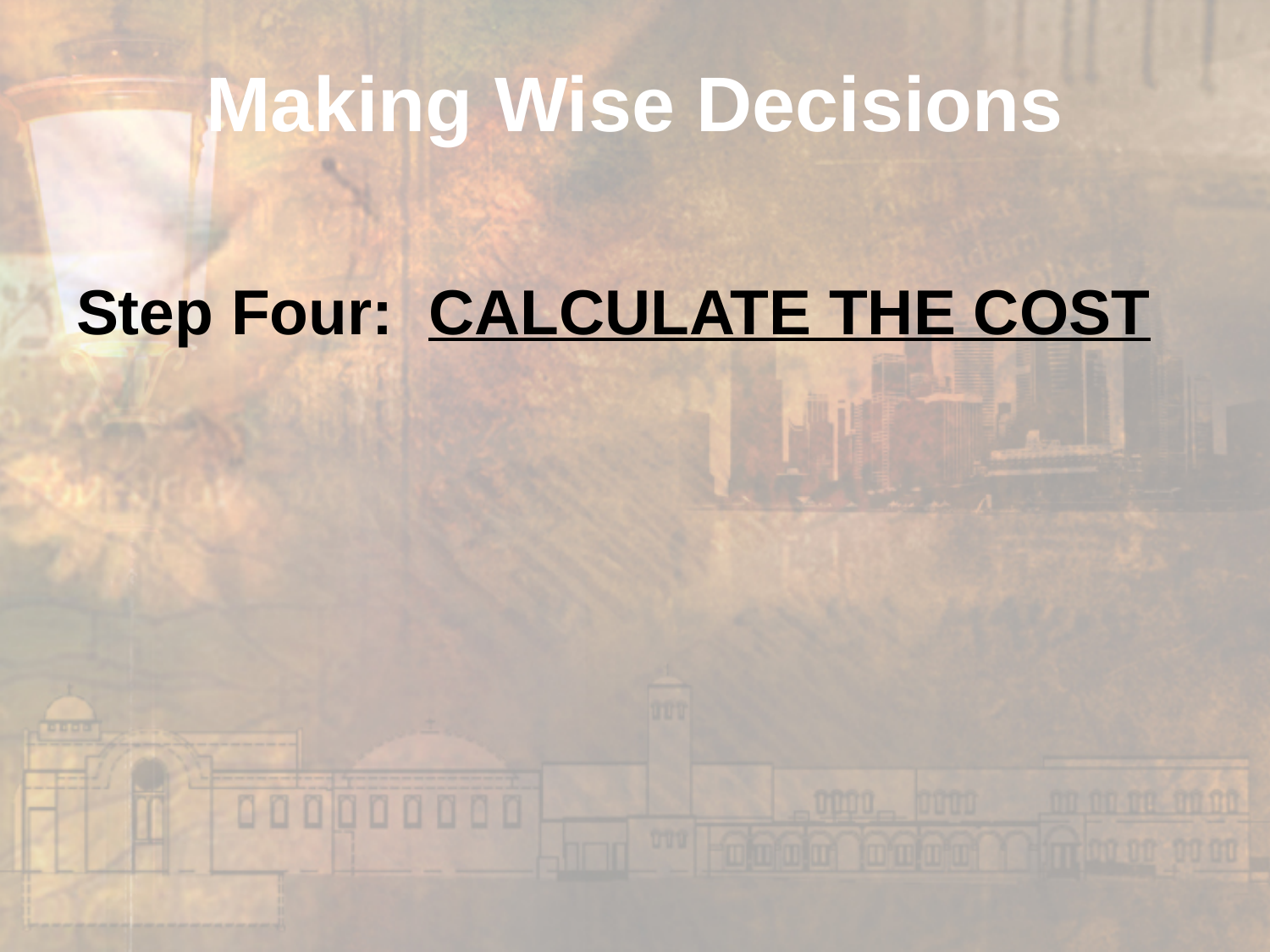

# Making Wise Decisions
Step Four:  CALCULATE THE COST